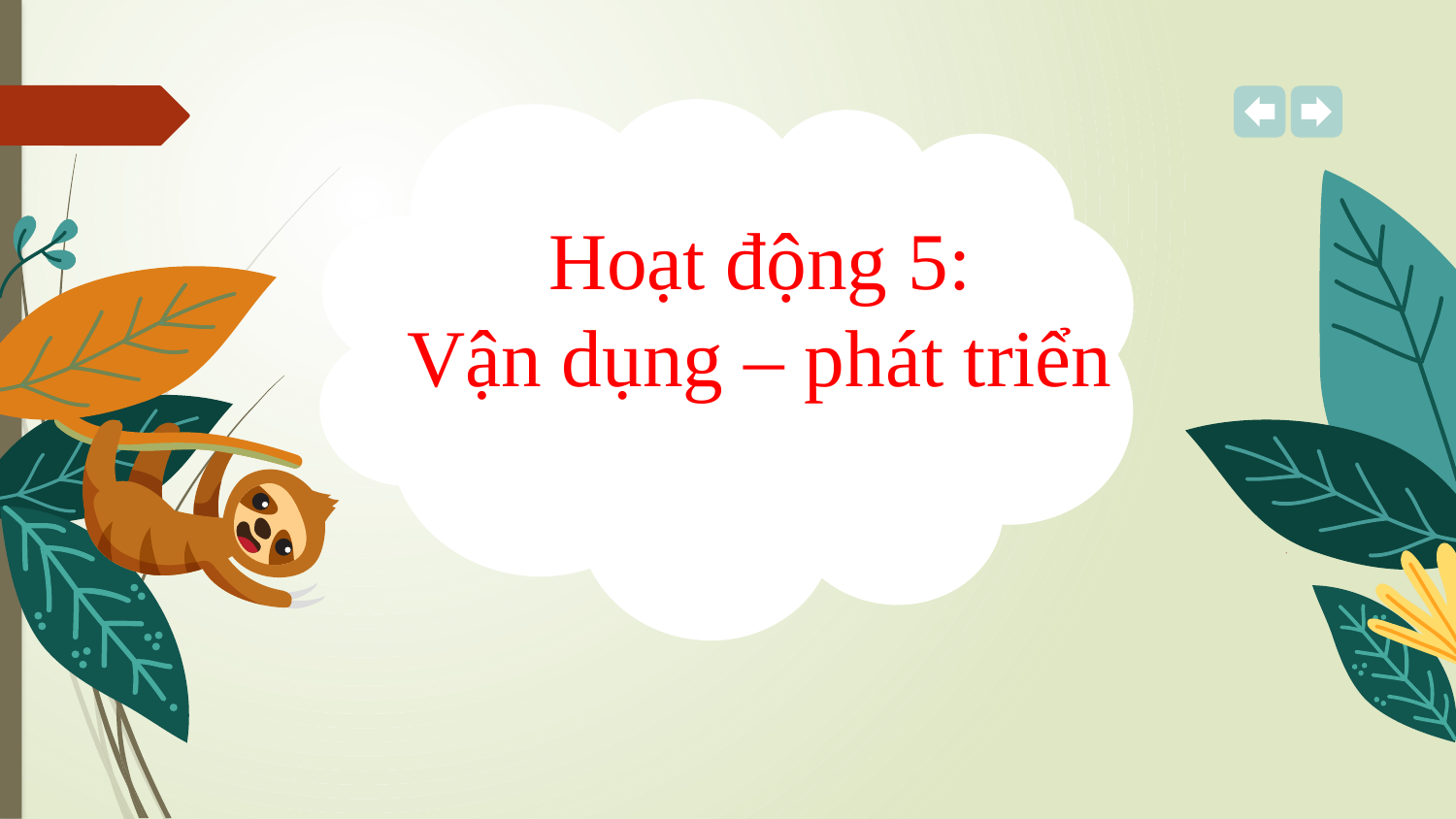

# Hoạt động 5: Vận dụng – phát triển